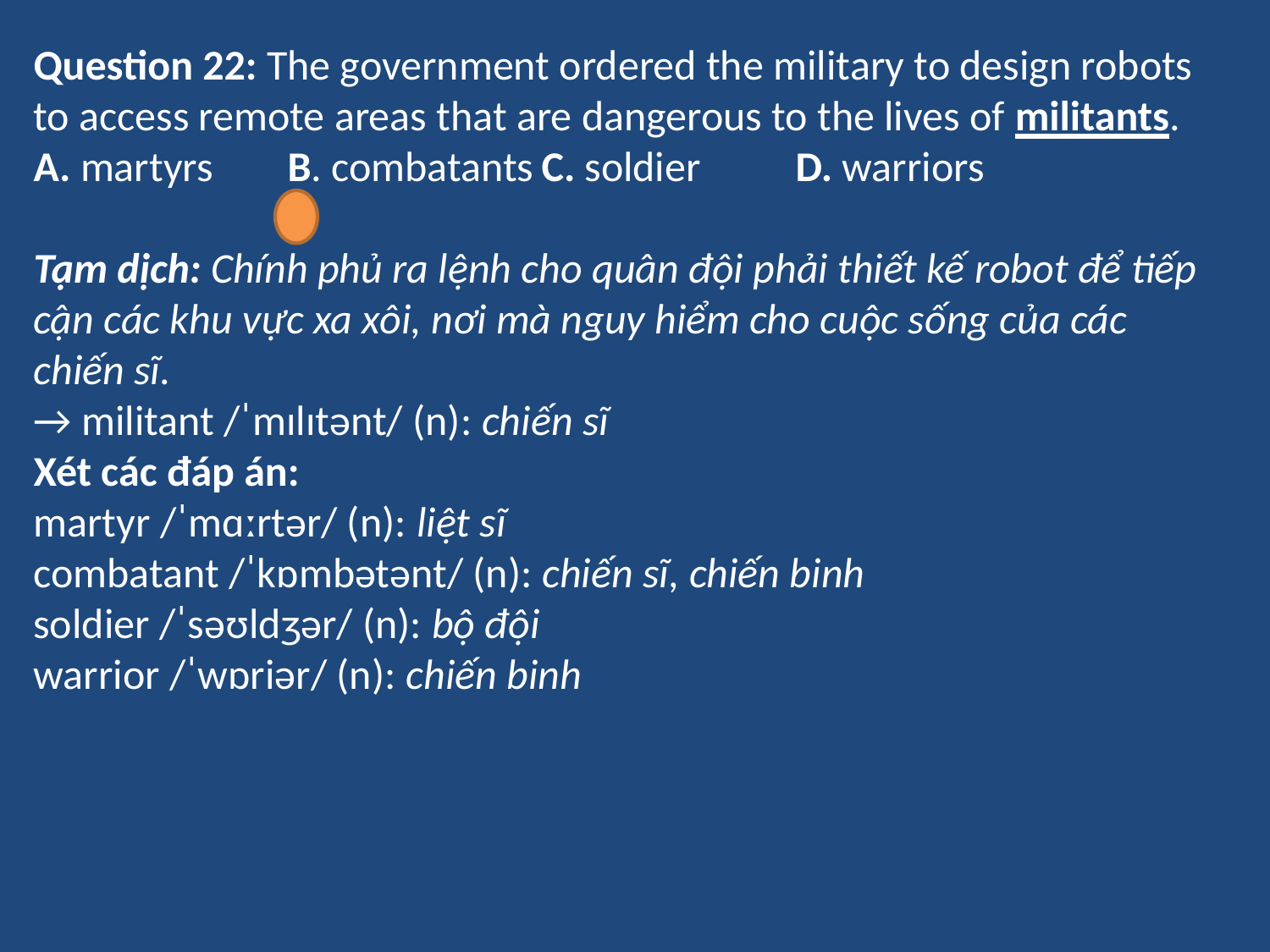

Question 22: The government ordered the military to design robots to access remote areas that are dangerous to the lives of militants.
A. martyrs	B. combatants	C. soldier	D. warriors

Tạm dịch: Chính phủ ra lệnh cho quân đội phải thiết kế robot để tiếp cận các khu vực xa xôi, nơi mà nguy hiểm cho cuộc sống của các chiến sĩ.
→ militant /ˈmɪlɪtənt/ (n): chiến sĩ
Xét các đáp án:
martyr /ˈmɑːrtər/ (n): liệt sĩ
combatant /ˈkɒmbətənt/ (n): chiến sĩ, chiến binh
soldier /ˈsəʊldʒər/ (n): bộ đội
warrior /ˈwɒriər/ (n): chiến binh